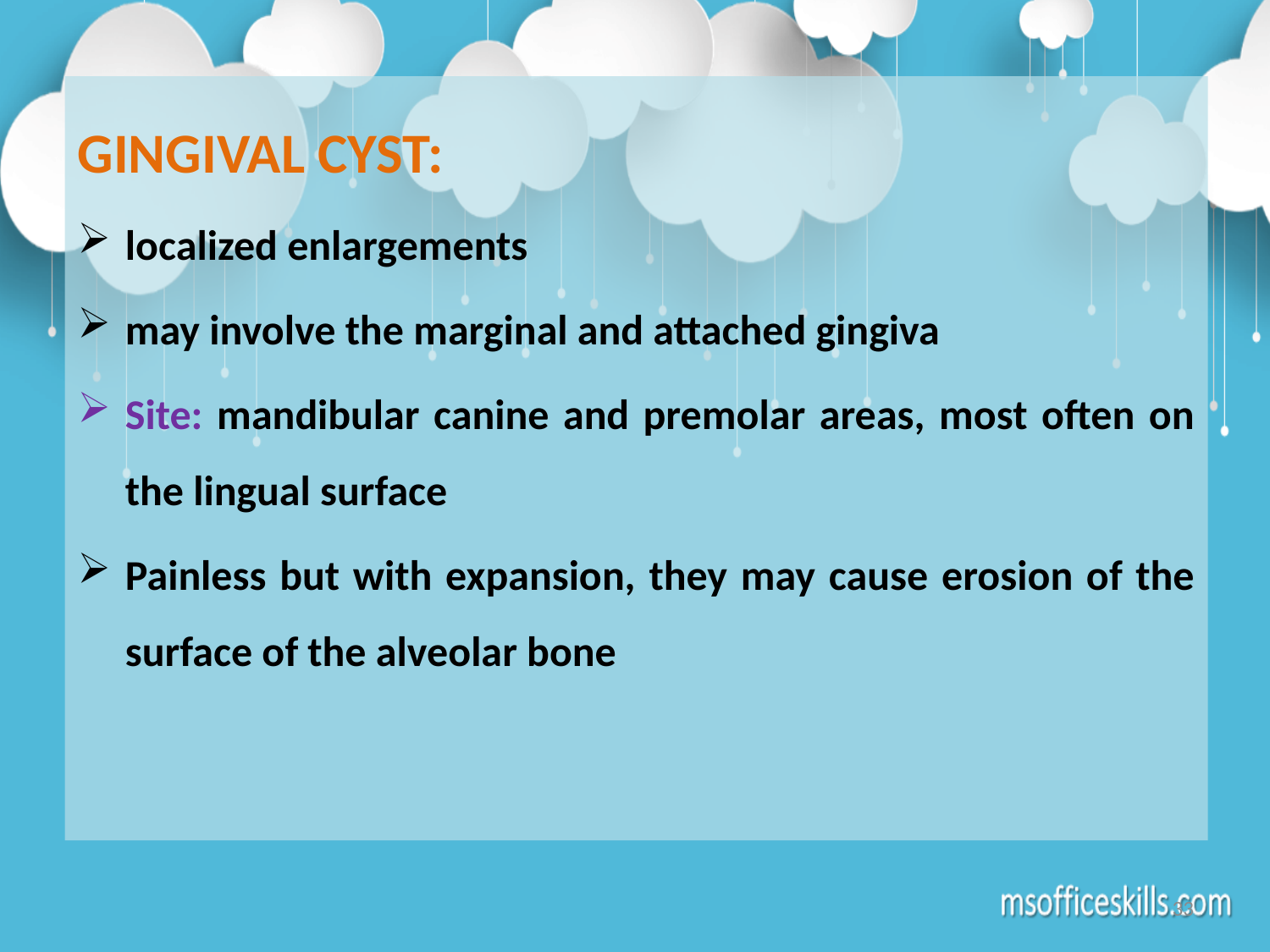

GINGIVAL CYST:
localized enlargements
may involve the marginal and attached gingiva
Site: mandibular canine and premolar areas, most often on the lingual surface
Painless but with expansion, they may cause erosion of the surface of the alveolar bone
33